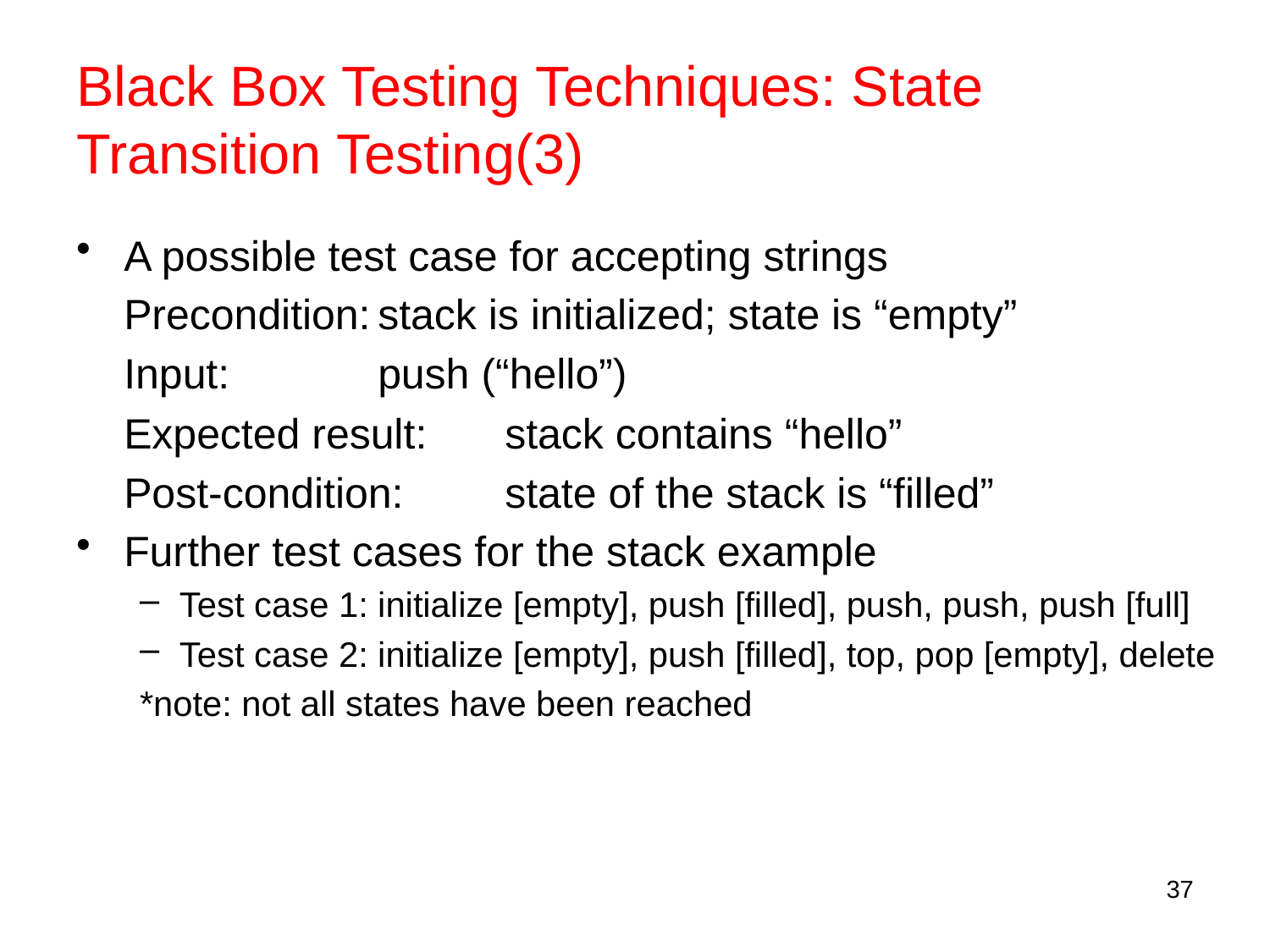

# Black Box Testing Techniques: State Transition Testing(3)
A possible test case for accepting strings
	Precondition:	stack is initialized; state is “empty”
	Input:		push (“hello”)
	Expected result:	stack contains “hello”
	Post-condition:	state of the stack is “filled”
Further test cases for the stack example
Test case 1: initialize [empty], push [filled], push, push, push [full]
Test case 2: initialize [empty], push [filled], top, pop [empty], delete
*note: not all states have been reached

37